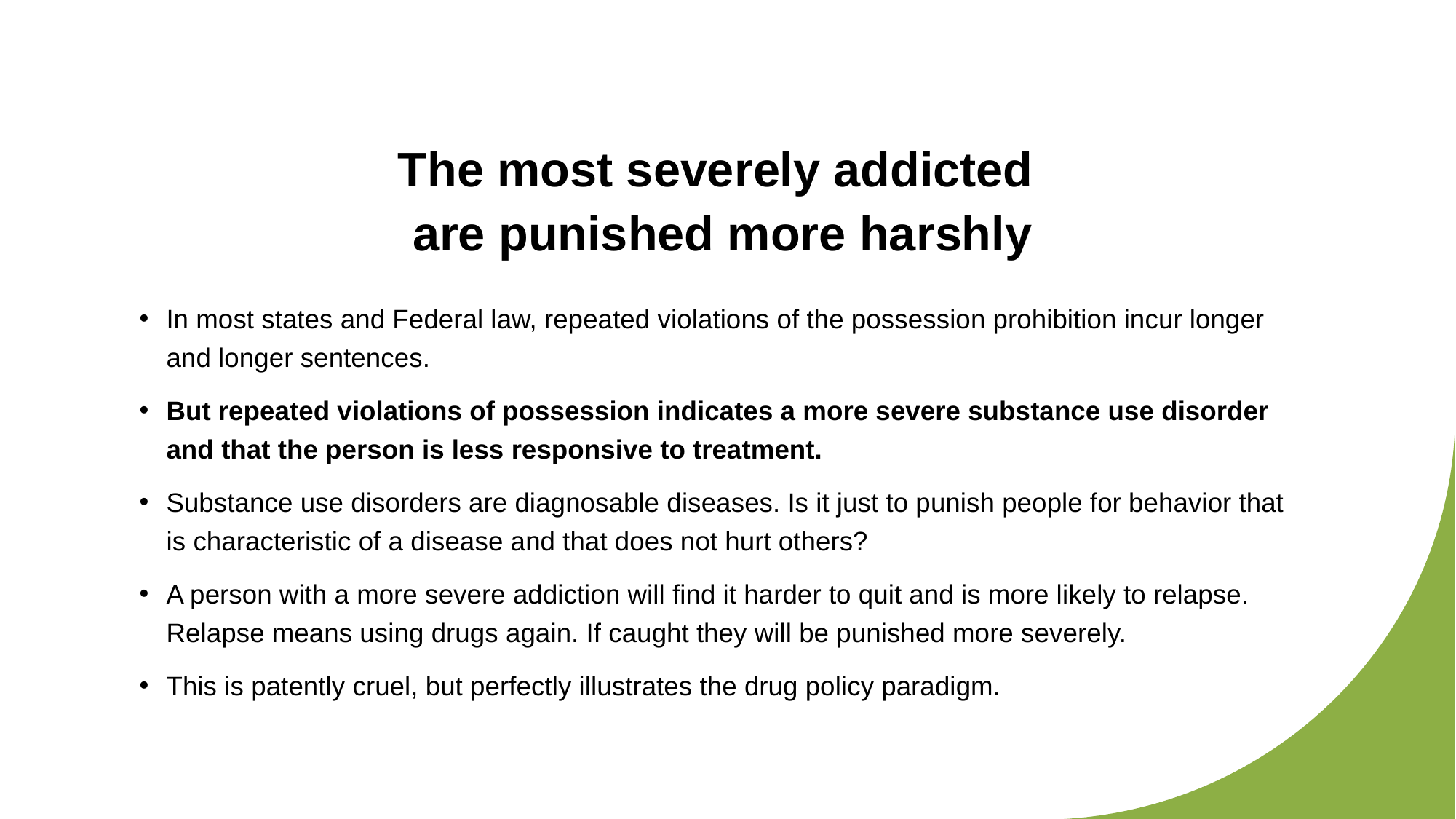

# The most severely addicted are punished more harshly
In most states and Federal law, repeated violations of the possession prohibition incur longer and longer sentences.
But repeated violations of possession indicates a more severe substance use disorder and that the person is less responsive to treatment.
Substance use disorders are diagnosable diseases. Is it just to punish people for behavior that is characteristic of a disease and that does not hurt others?
A person with a more severe addiction will find it harder to quit and is more likely to relapse. Relapse means using drugs again. If caught they will be punished more severely.
This is patently cruel, but perfectly illustrates the drug policy paradigm.